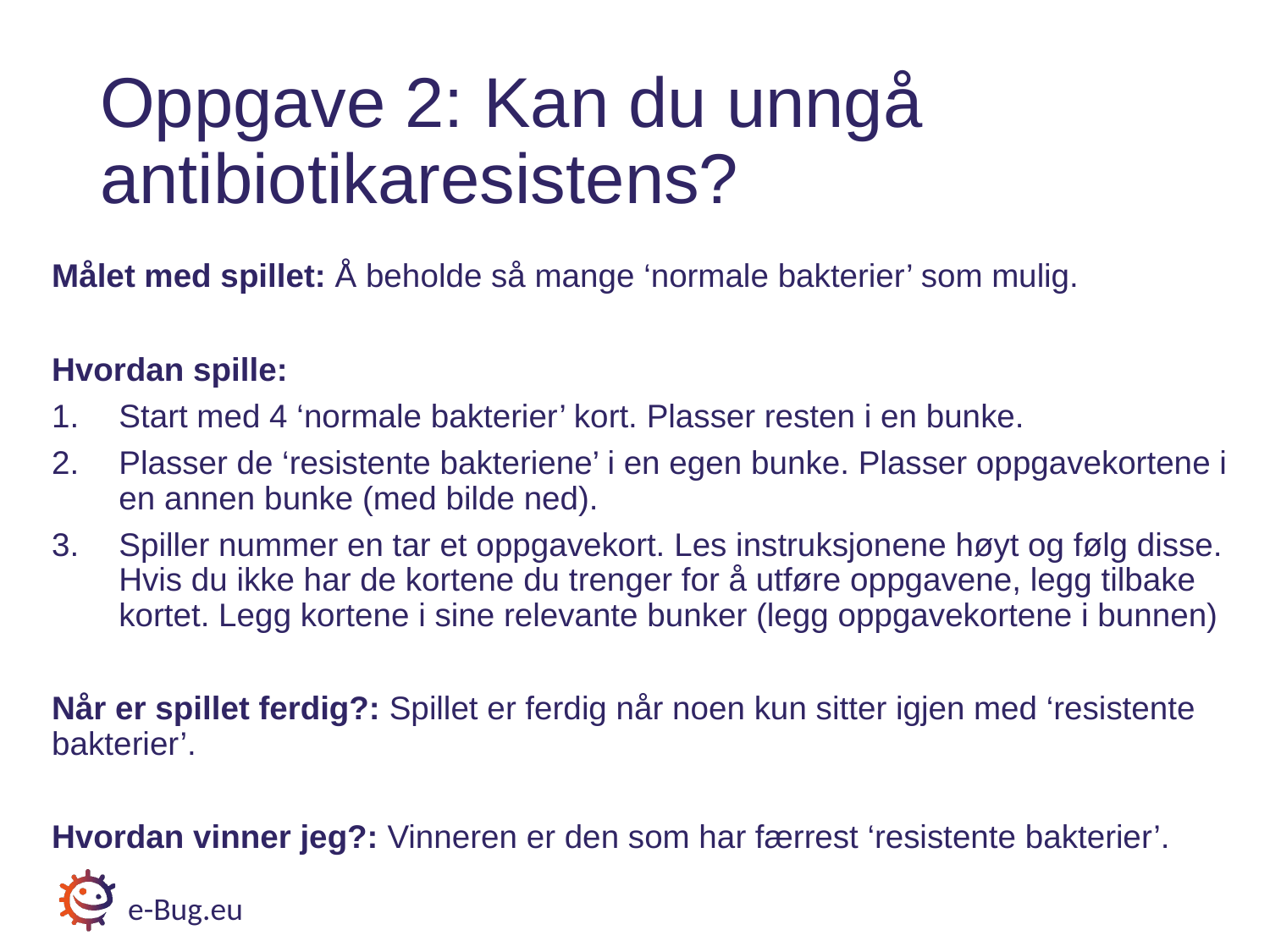

# Oppgave 2: Kan du unngå antibiotikaresistens?
Målet med spillet: Å beholde så mange ‘normale bakterier’ som mulig.

Hvordan spille:
Start med 4 ‘normale bakterier’ kort. Plasser resten i en bunke.
Plasser de ‘resistente bakteriene’ i en egen bunke. Plasser oppgavekortene i en annen bunke (med bilde ned).
Spiller nummer en tar et oppgavekort. Les instruksjonene høyt og følg disse. Hvis du ikke har de kortene du trenger for å utføre oppgavene, legg tilbake kortet. Legg kortene i sine relevante bunker (legg oppgavekortene i bunnen)

Når er spillet ferdig?: Spillet er ferdig når noen kun sitter igjen med ‘resistente bakterier’.

Hvordan vinner jeg?: Vinneren er den som har færrest ‘resistente bakterier’.
e-Bug.eu